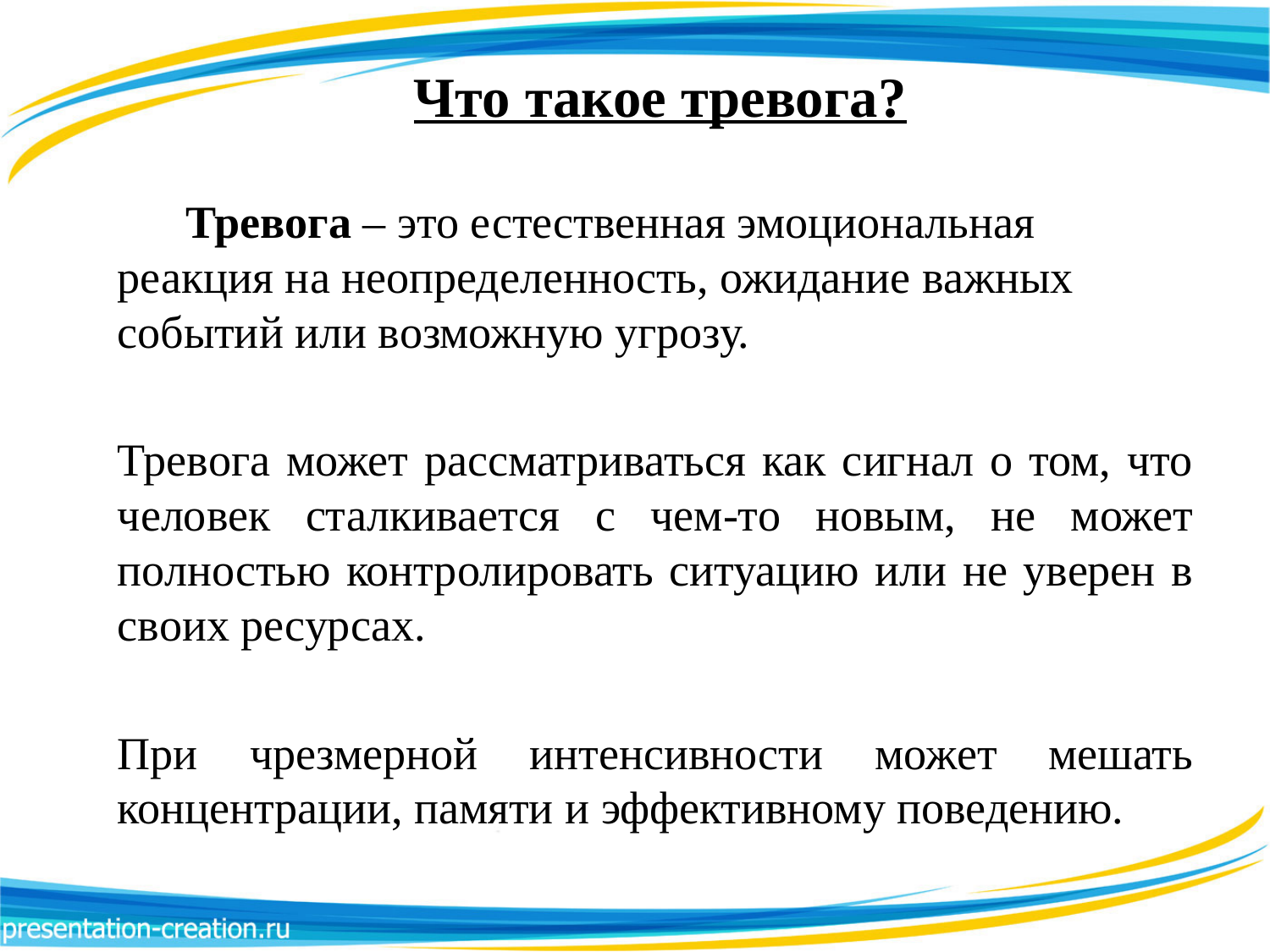

# Что такое тревога?
      Тревога – это естественная эмоциональная реакция на неопределенность, ожидание важных событий или возможную угрозу.

Тревога может рассматриваться как сигнал о том, что человек сталкивается с чем-то новым, не может полностью контролировать ситуацию или не уверен в своих ресурсах.

При чрезмерной интенсивности может мешать концентрации, памяти и эффективному поведению.